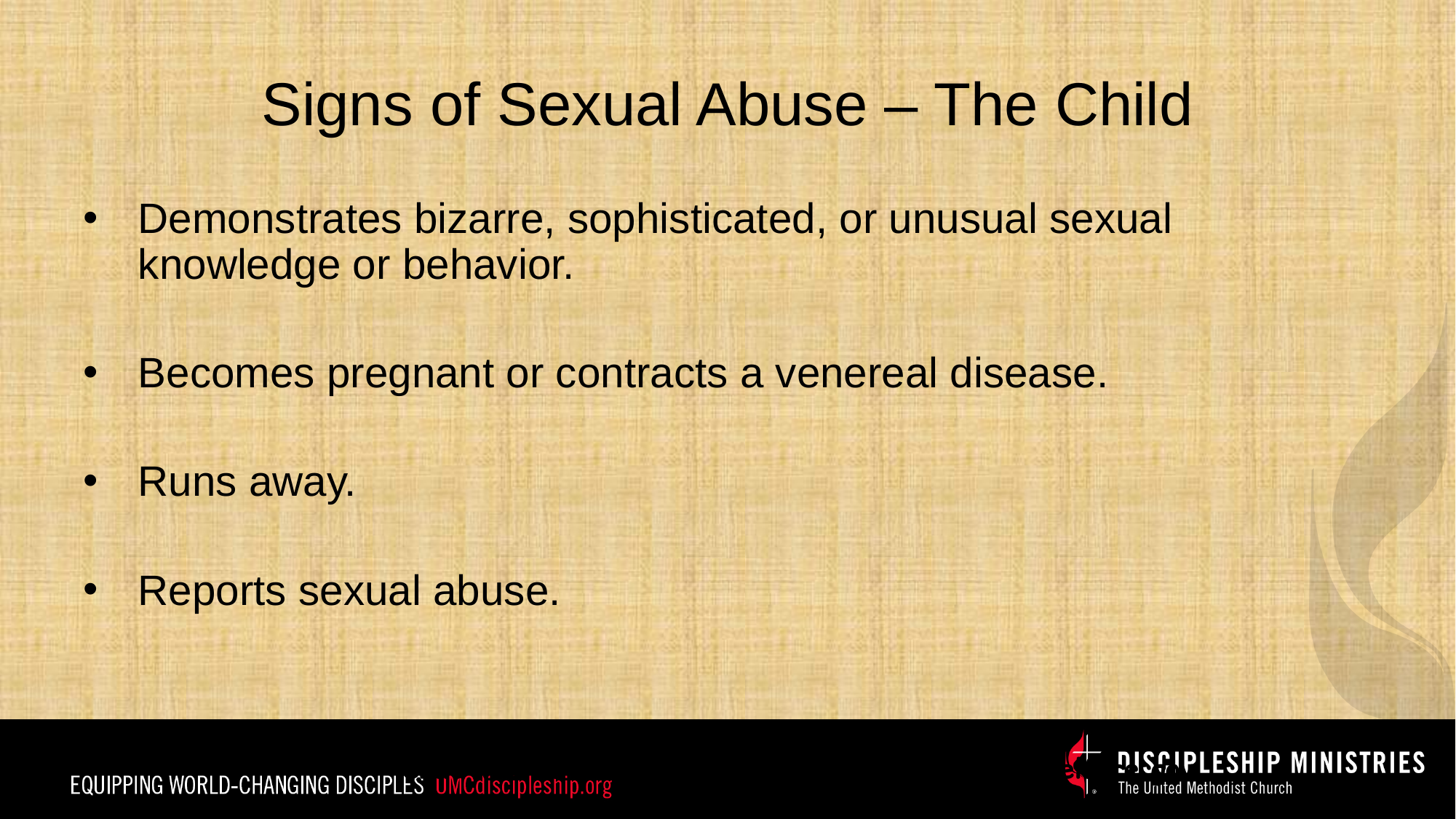

# Signs of Sexual Abuse – The Child
Demonstrates bizarre, sophisticated, or unusual sexual knowledge or behavior.

Becomes pregnant or contracts a venereal disease.

Runs away.

Reports sexual abuse.
Child Welfare Information Gateway – www.childwelfare.gov